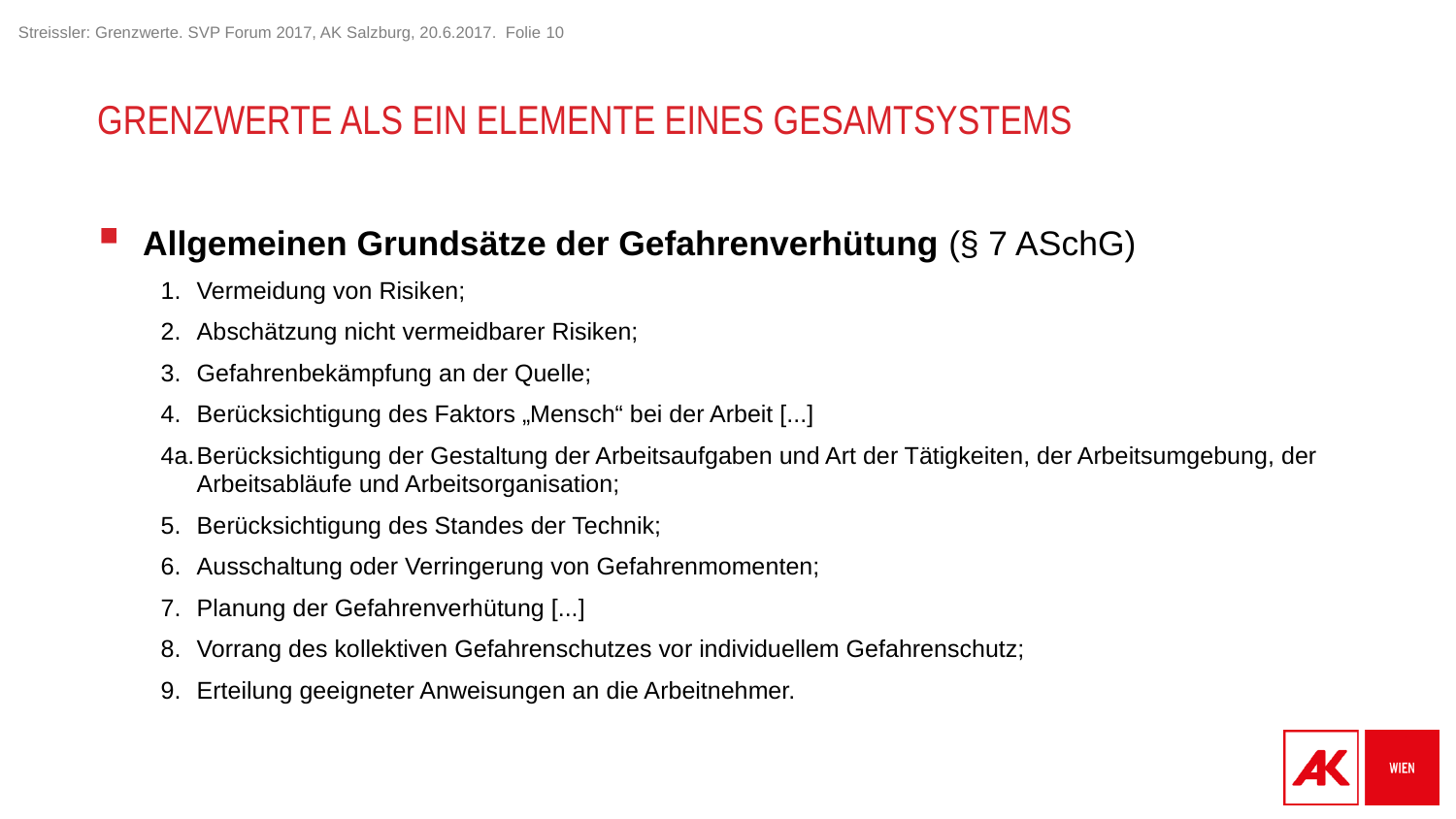

# Grenzwerte als ein Elemente eines Gesamtsystems
Allgemeinen Grundsätze der Gefahrenverhütung (§ 7 ASchG)
1.	Vermeidung von Risiken;
2.	Abschätzung nicht vermeidbarer Risiken;
3.	Gefahrenbekämpfung an der Quelle;
4.	Berücksichtigung des Faktors „Mensch“ bei der Arbeit [...]
4a.	Berücksichtigung der Gestaltung der Arbeitsaufgaben und Art der Tätigkeiten, der Arbeitsumgebung, der Arbeitsabläufe und Arbeitsorganisation;
5.	Berücksichtigung des Standes der Technik;
6.	Ausschaltung oder Verringerung von Gefahrenmomenten;
7.	Planung der Gefahrenverhütung [...]
8.	Vorrang des kollektiven Gefahrenschutzes vor individuellem Gefahrenschutz;
9.	Erteilung geeigneter Anweisungen an die Arbeitnehmer.